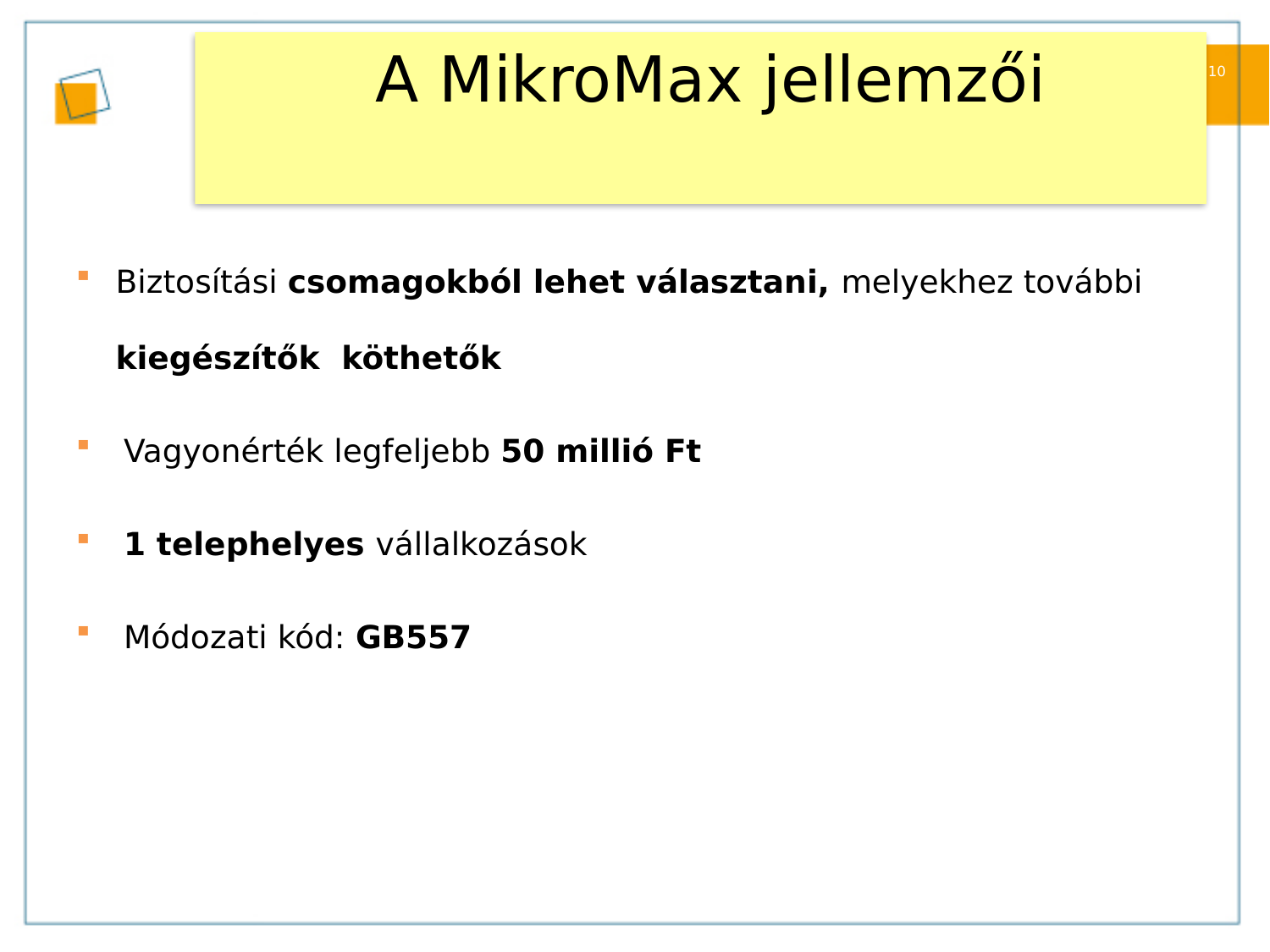

# A MikroMax jellemzői
10
Biztosítási csomagokból lehet választani, melyekhez további kiegészítők  köthetők
Vagyonérték legfeljebb 50 millió Ft
1 telephelyes vállalkozások
Módozati kód: GB557